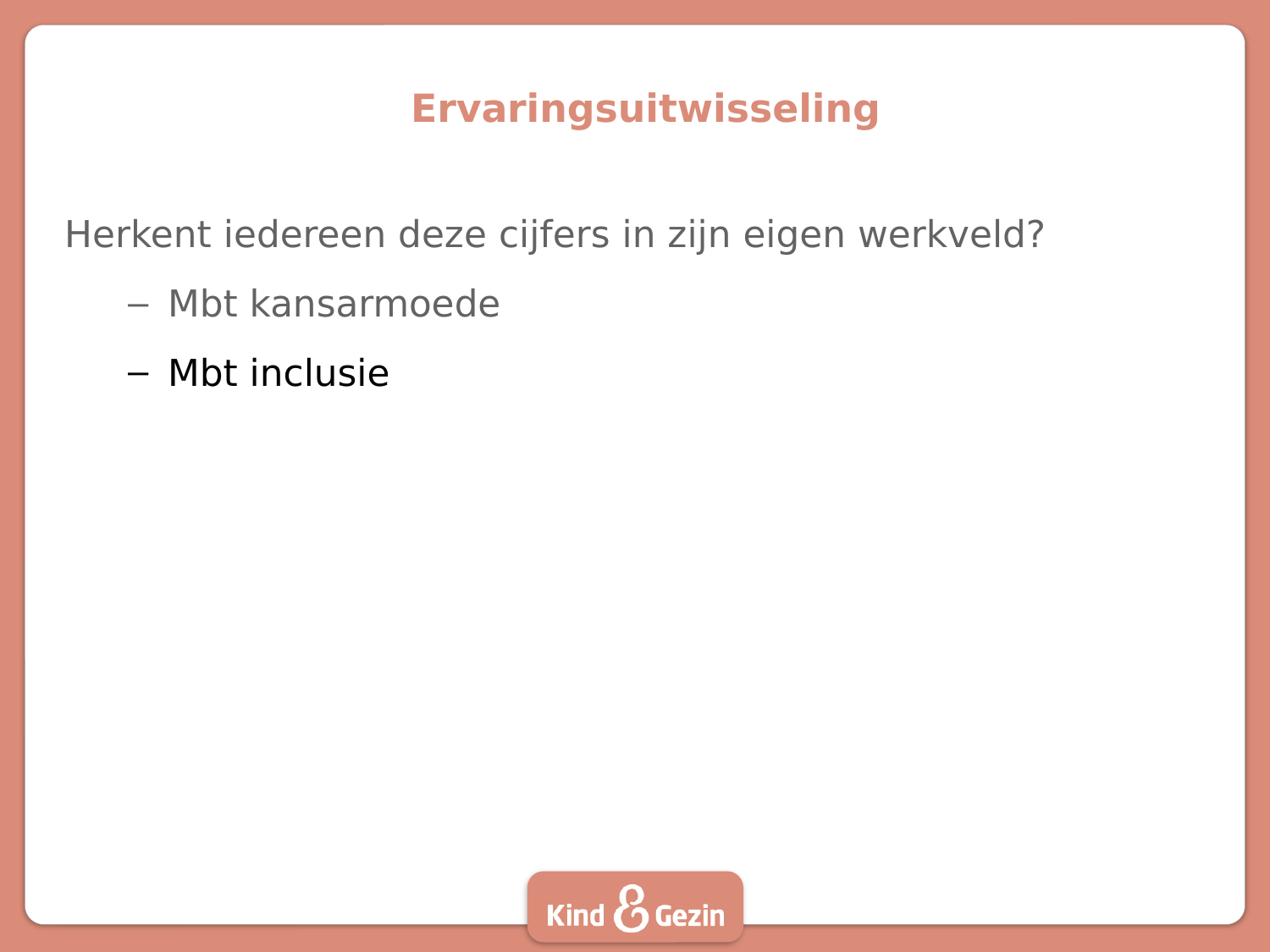

# Ervaringsuitwisseling
Herkent iedereen deze cijfers in zijn eigen werkveld?
Mbt kansarmoede
Mbt inclusie